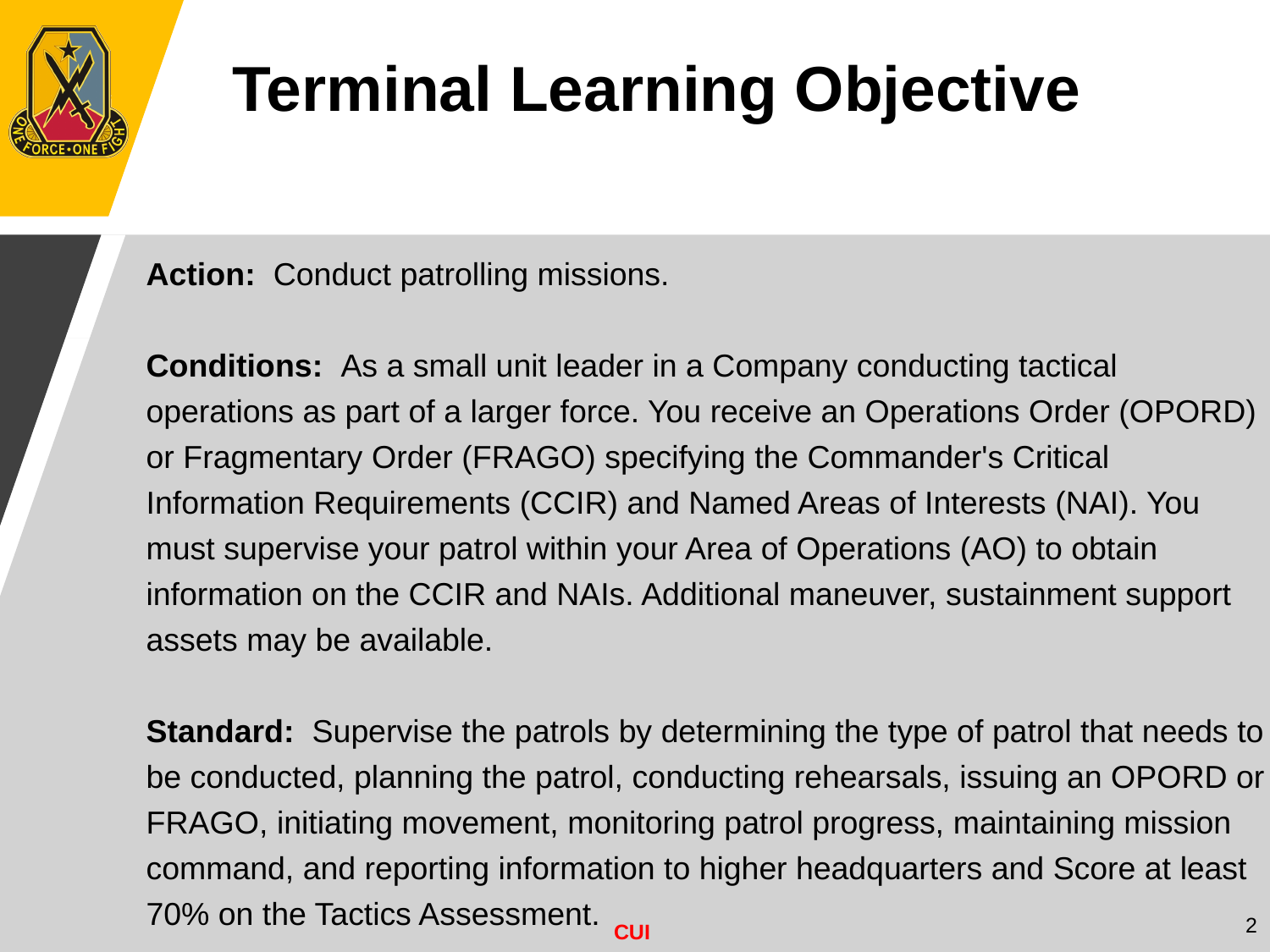

Terminal Learning Objective
Action:  Conduct patrolling missions.

Conditions:  As a small unit leader in a Company conducting tactical operations as part of a larger force. You receive an Operations Order (OPORD) or Fragmentary Order (FRAGO) specifying the Commander's Critical Information Requirements (CCIR) and Named Areas of Interests (NAI). You must supervise your patrol within your Area of Operations (AO) to obtain information on the CCIR and NAIs. Additional maneuver, sustainment support assets may be available.

Standard:  Supervise the patrols by determining the type of patrol that needs to be conducted, planning the patrol, conducting rehearsals, issuing an OPORD or FRAGO, initiating movement, monitoring patrol progress, maintaining mission command, and reporting information to higher headquarters and Score at least 70% on the Tactics Assessment.
2